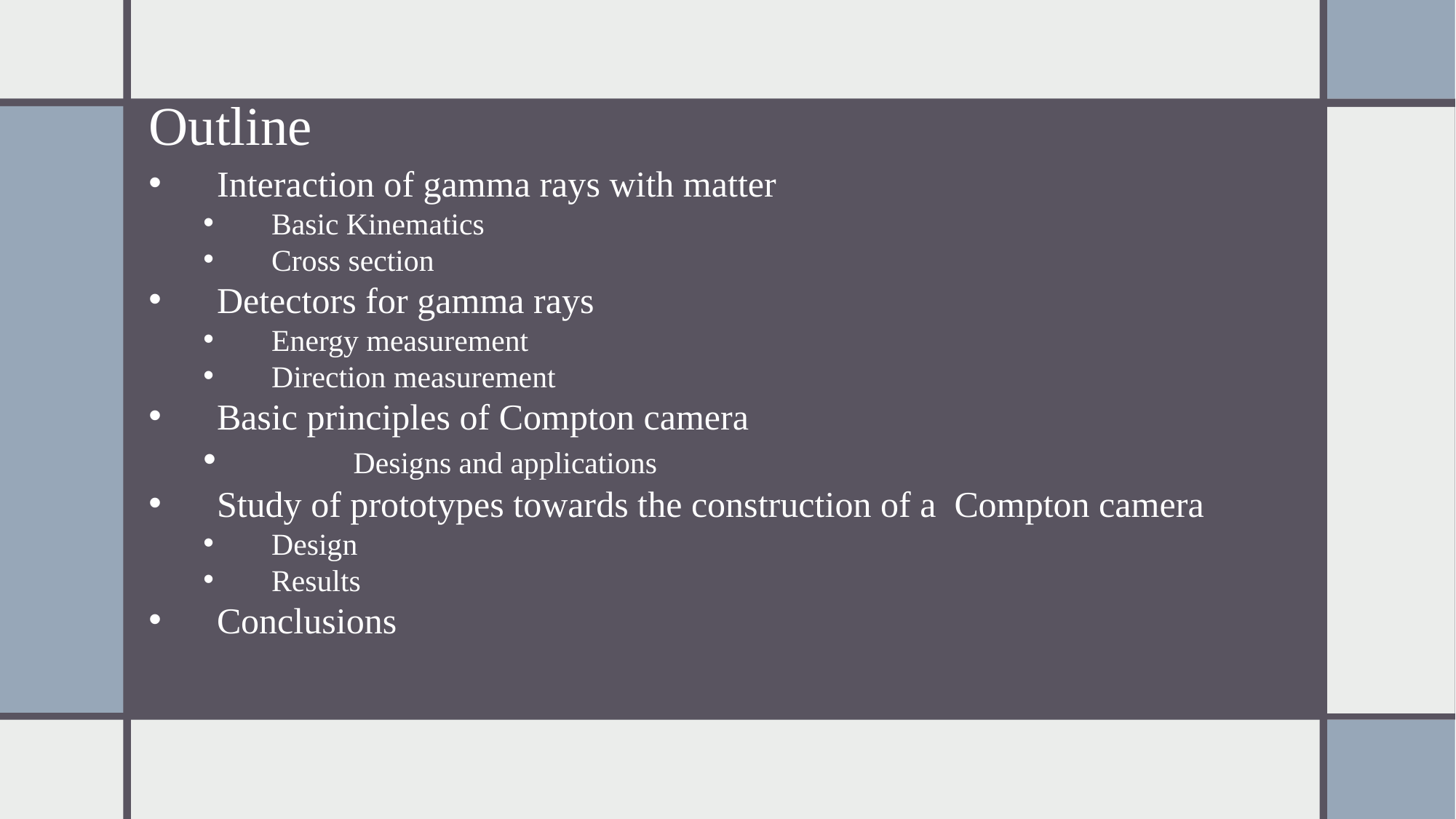

Outline
Interaction of gamma rays with matter
Basic Kinematics
Cross section
Detectors for gamma rays
Energy measurement
Direction measurement
Basic principles of Compton camera
	Designs and applications
Study of prototypes towards the construction of a  Compton camera
Design
Results
Conclusions